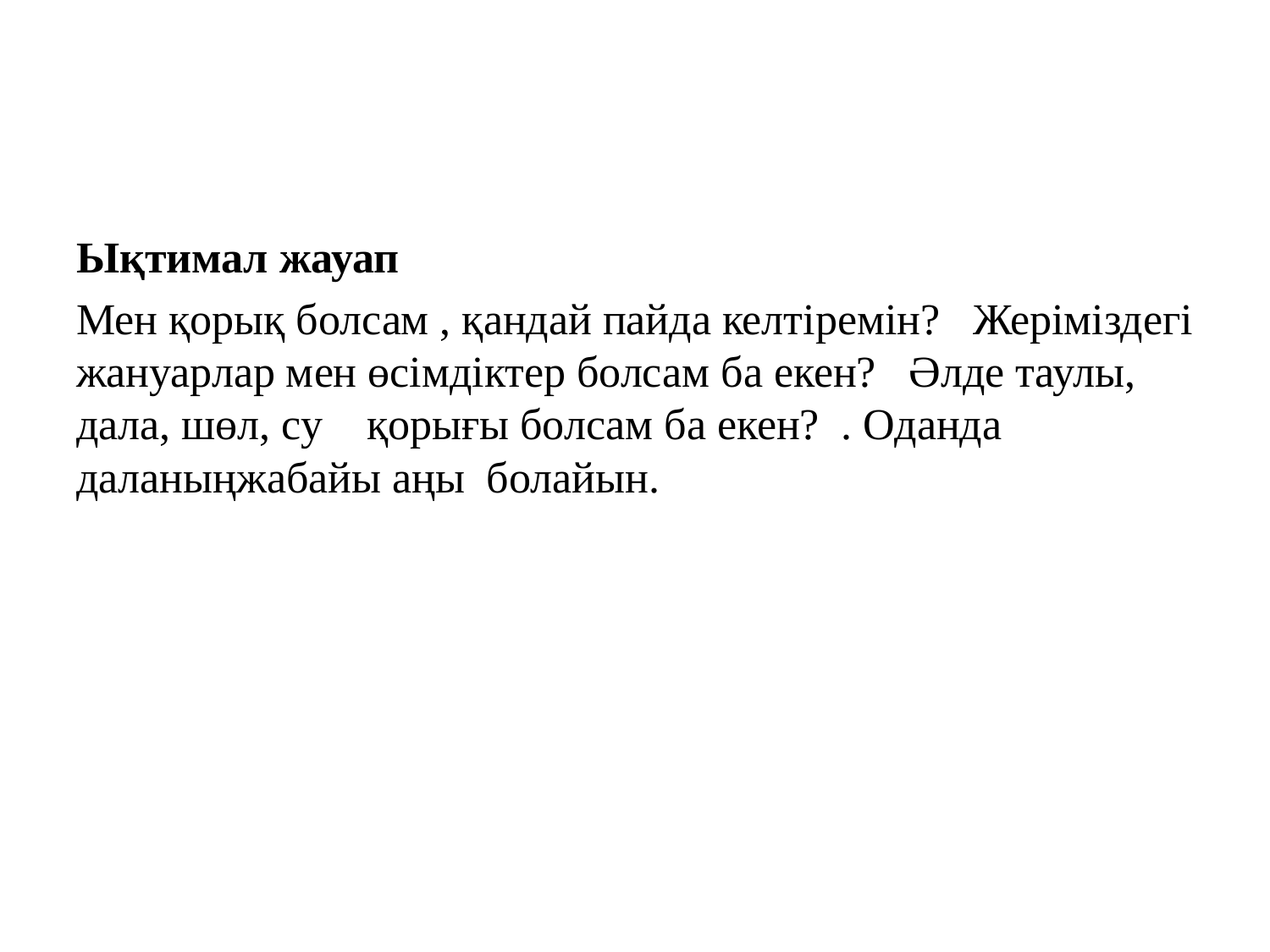

Ықтимал жауап
Мен қорық болсам , қандай пайда келтіремін?   Жеріміздегі жануарлар мен өсімдіктер болсам ба екен?   Әлде таулы, дала, шөл, су    қорығы болсам ба екен?  . Оданда даланыңжабайы аңы  болайын.